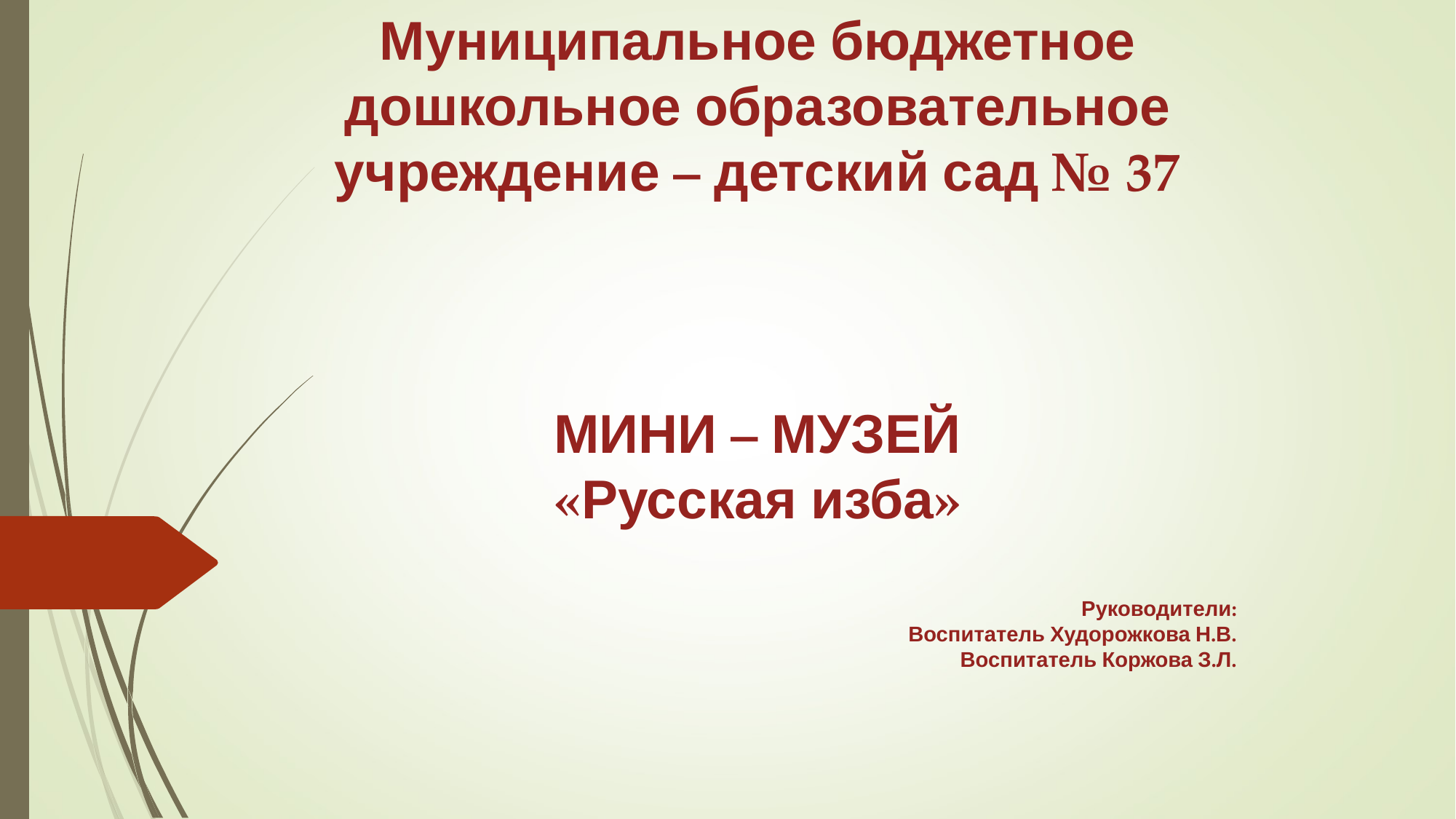

Муниципальное бюджетное дошкольное образовательное учреждение – детский сад № 37

МИНИ – МУЗЕЙ
«Русская изба»

Руководители:
Воспитатель Худорожкова Н.В.
Воспитатель Коржова З.Л.